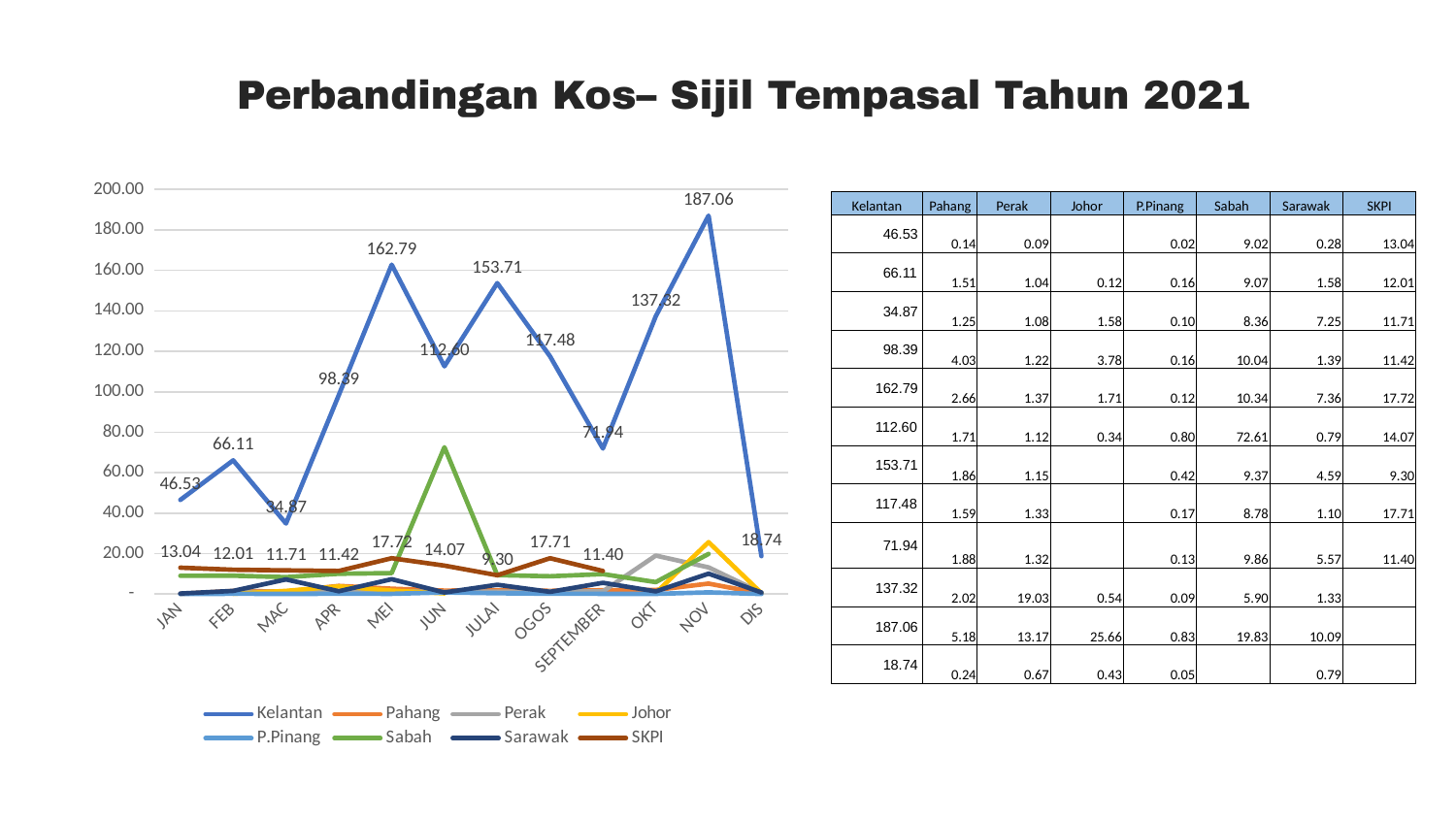

Perbandingan Kos– Sijil Tempasal Tahun 2021

### Chart

| Category | Kelantan | Pahang | Perak  | Johor | P.Pinang | Sabah  | Sarawak | SKPI |
|---|---|---|---|---|---|---|---|---|
| JAN | 46.53 | 0.14 | 0.09 | None | 0.02 | 9.02 | 0.28 | 13.04 |
| FEB | 66.11 | 1.51 | 1.04 | 0.12 | 0.16 | 9.07 | 1.58 | 12.01 |
| MAC | 34.87 | 1.25 | 1.08 | 1.5799999999999998 | 0.1 | 8.36 | 7.25 | 11.71 |
| APR | 98.39 | 4.029999999999999 | 1.22 | 3.78 | 0.16 | 10.04 | 1.39 | 11.42 |
| MEI | 162.79 | 2.66 | 1.37 | 1.71 | 0.12 | 10.34 | 7.359999999999999 | 17.72 |
| JUN | 112.6 | 1.7100000000000002 | 1.12 | 0.33999999999999997 | 0.8 | 72.61 | 0.7899999999999999 | 14.07 |
| JULAI | 153.71 | 1.8599999999999999 | 1.15 | None | 0.42 | 9.370000000000001 | 4.59 | 9.3 |
| OGOS | 117.48 | 1.59 | 1.33 | None | 0.16999999999999998 | 8.78 | 1.1 | 17.71 |
| SEPTEMBER | 71.94 | 1.88 | 1.32 | None | 0.13 | 9.86 | 5.569999999999999 | 11.4 |
| OKT | 137.32 | 2.02 | 19.03 | 0.54 | 0.09 | 5.8999999999999995 | 1.33 | None |
| NOV | 187.06 | 5.18 | 13.17 | 25.659999999999997 | 0.83 | 19.83 | 10.09 | None |
| DIS | 18.740000000000002 | 0.24000000000000002 | 0.67 | 0.43000000000000005 | 0.05 | None | 0.79 | None |
| Kelantan | Pahang | Perak | Johor | P.Pinang | Sabah | Sarawak | SKPI |
| --- | --- | --- | --- | --- | --- | --- | --- |
| 46.53 | 0.14 | 0.09 |  | 0.02 | 9.02 | 0.28 | 13.04 |
| 66.11 | 1.51 | 1.04 | 0.12 | 0.16 | 9.07 | 1.58 | 12.01 |
| 34.87 | 1.25 | 1.08 | 1.58 | 0.10 | 8.36 | 7.25 | 11.71 |
| 98.39 | 4.03 | 1.22 | 3.78 | 0.16 | 10.04 | 1.39 | 11.42 |
| 162.79 | 2.66 | 1.37 | 1.71 | 0.12 | 10.34 | 7.36 | 17.72 |
| 112.60 | 1.71 | 1.12 | 0.34 | 0.80 | 72.61 | 0.79 | 14.07 |
| 153.71 | 1.86 | 1.15 |  | 0.42 | 9.37 | 4.59 | 9.30 |
| 117.48 | 1.59 | 1.33 |  | 0.17 | 8.78 | 1.10 | 17.71 |
| 71.94 | 1.88 | 1.32 |  | 0.13 | 9.86 | 5.57 | 11.40 |
| 137.32 | 2.02 | 19.03 | 0.54 | 0.09 | 5.90 | 1.33 |  |
| 187.06 | 5.18 | 13.17 | 25.66 | 0.83 | 19.83 | 10.09 |  |
| 18.74 | 0.24 | 0.67 | 0.43 | 0.05 |  | 0.79 |  |